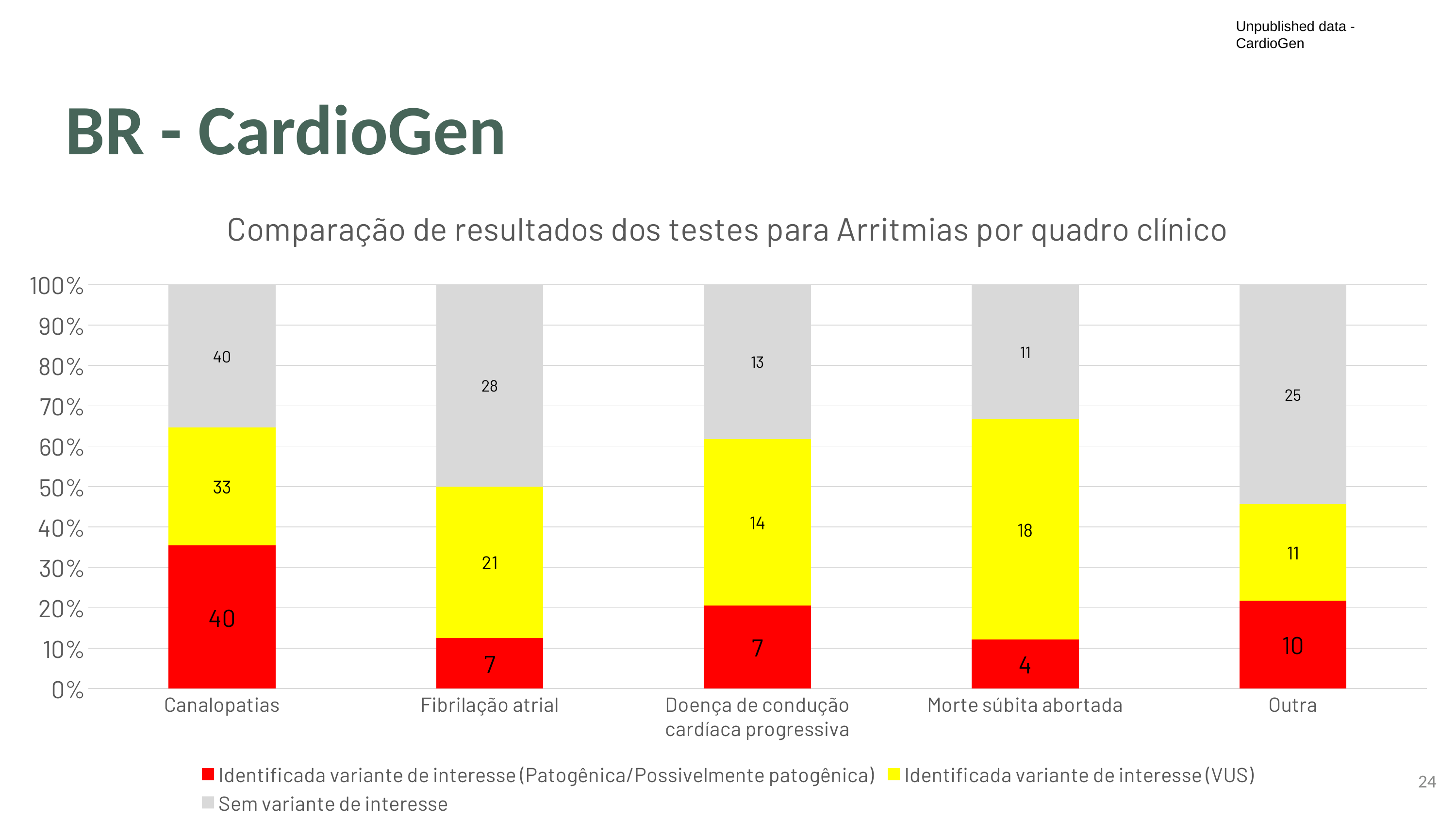

Unpublished data - CardioGen
BR - CardioGen

### Chart: Comparação de resultados dos testes para Arritmias por quadro clínico

| Category | Identificada variante de interesse (Patogênica/Possivelmente patogênica) | Identificada variante de interesse (VUS) | Sem variante de interesse |
|---|---|---|---|
| Canalopatias | 40.0 | 33.0 | 40.0 |
| Fibrilação atrial | 7.0 | 21.0 | 28.0 |
| Doença de condução cardíaca progressiva | 7.0 | 14.0 | 13.0 |
| Morte súbita abortada | 4.0 | 18.0 | 11.0 |
| Outra | 10.0 | 11.0 | 25.0 |
24